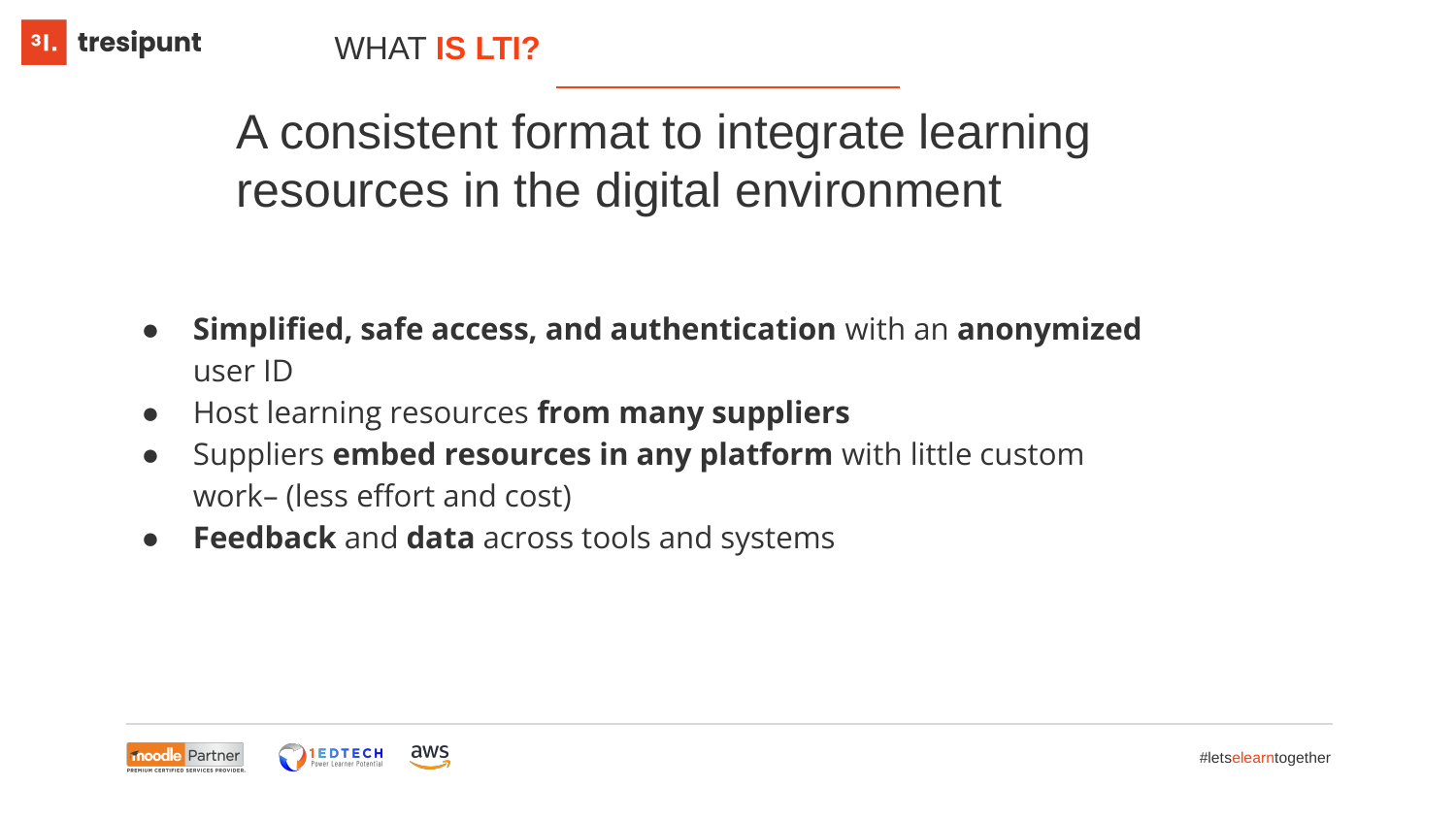

WHAT IS LTI?
A consistent format to integrate learning resources in the digital environment

LTI 1.3
Simplified, safe access, and authentication with an anonymized user ID
Host learning resources from many suppliers
Suppliers embed resources in any platform with little custom work– (less effort and cost)
Feedback and data across tools and systems
OpenID Connect